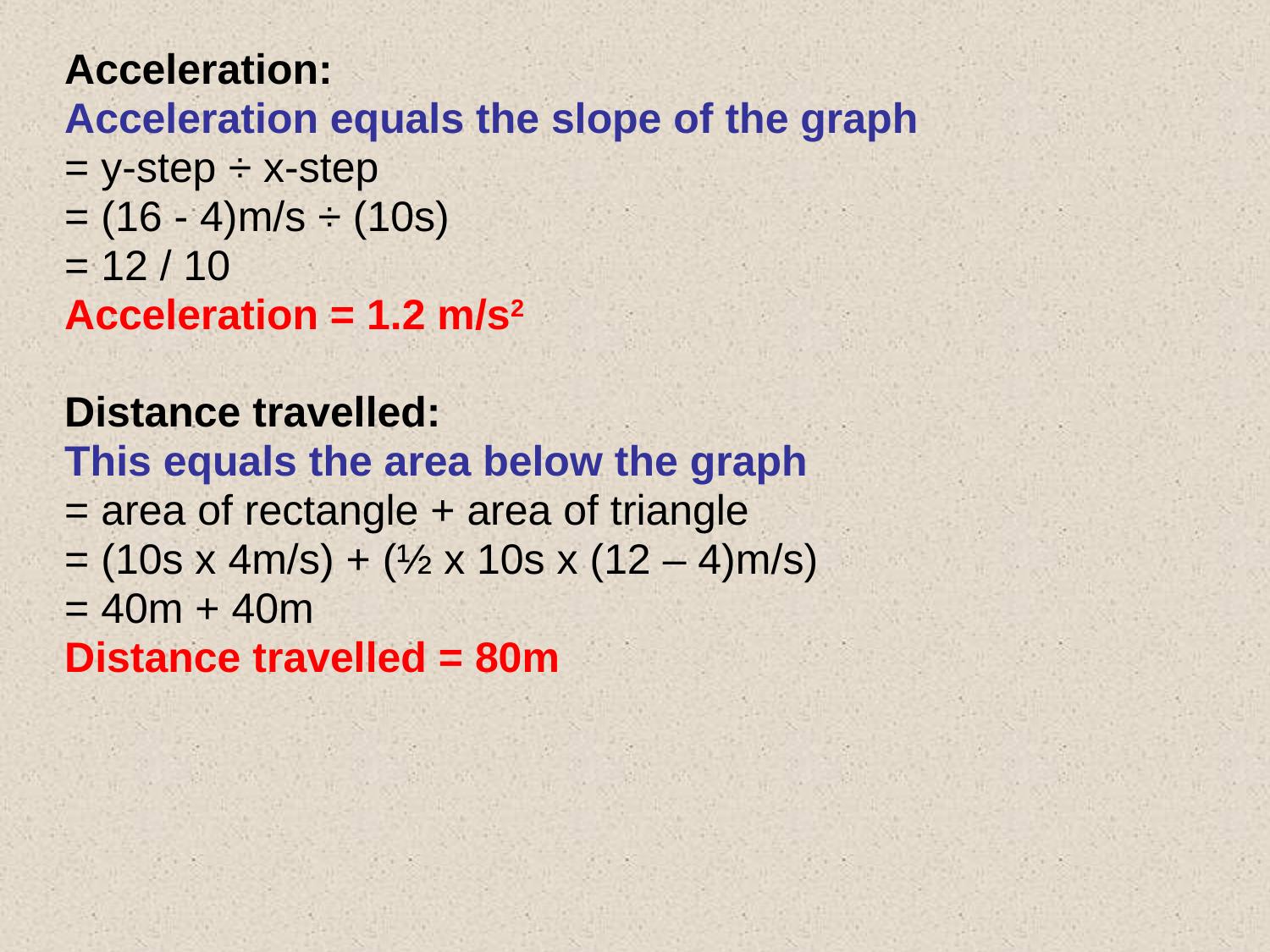

Acceleration:
Acceleration equals the slope of the graph
= y-step ÷ x-step
= (16 - 4)m/s ÷ (10s)
= 12 / 10
Acceleration = 1.2 m/s2

Distance travelled:
This equals the area below the graph
= area of rectangle + area of triangle
= (10s x 4m/s) + (½ x 10s x (12 – 4)m/s)
= 40m + 40m
Distance travelled = 80m